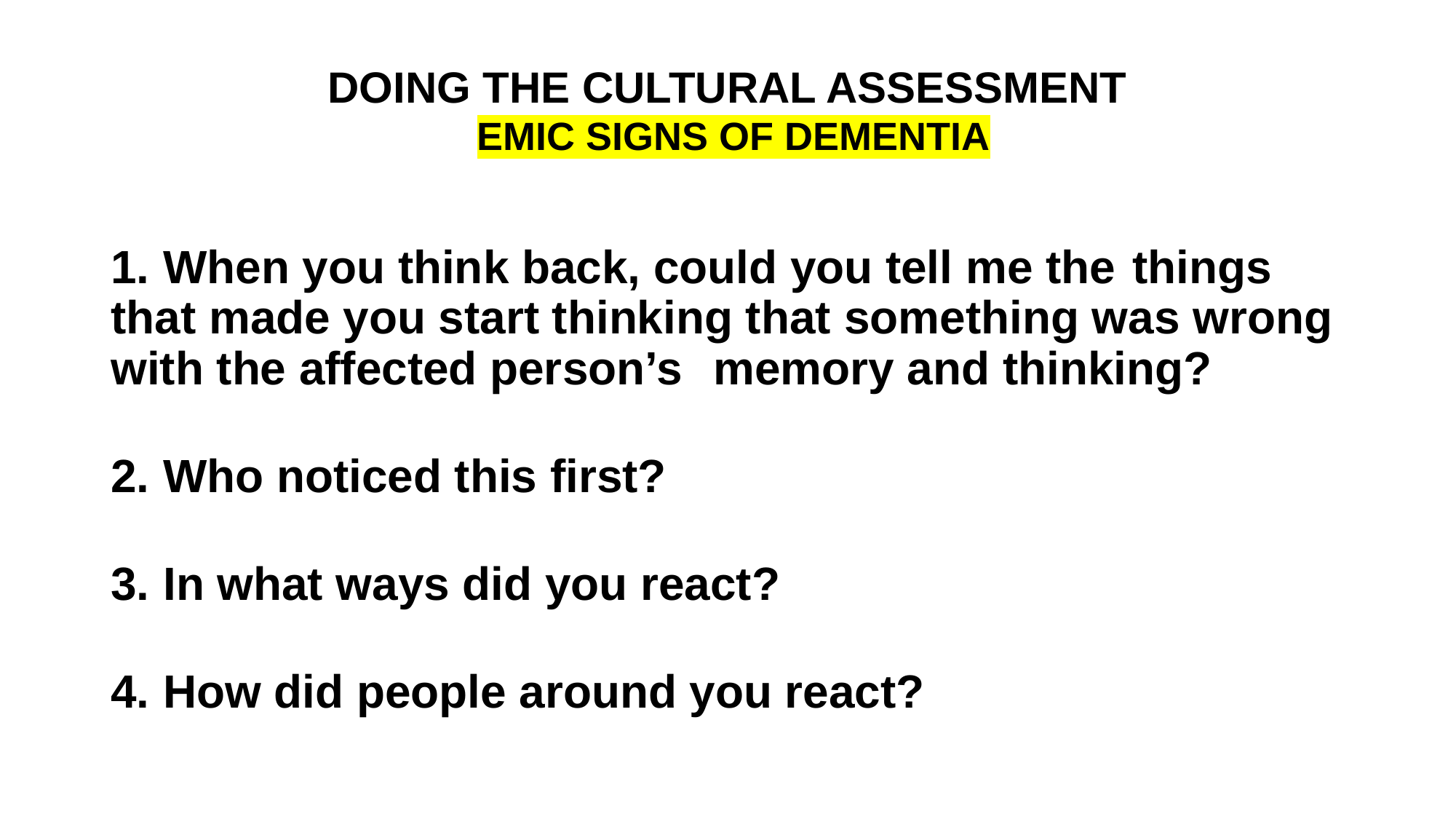

# DOING THE CULTURAL ASSESSMENT EMIC SIGNS OF DEMENTIA

1.	When you think back, could you tell me the 	things that made you start thinking that 	something was wrong with the affected person’s 	memory and thinking?

2.	Who noticed this first?

3.	In what ways did you react?

4.	How did people around you react?